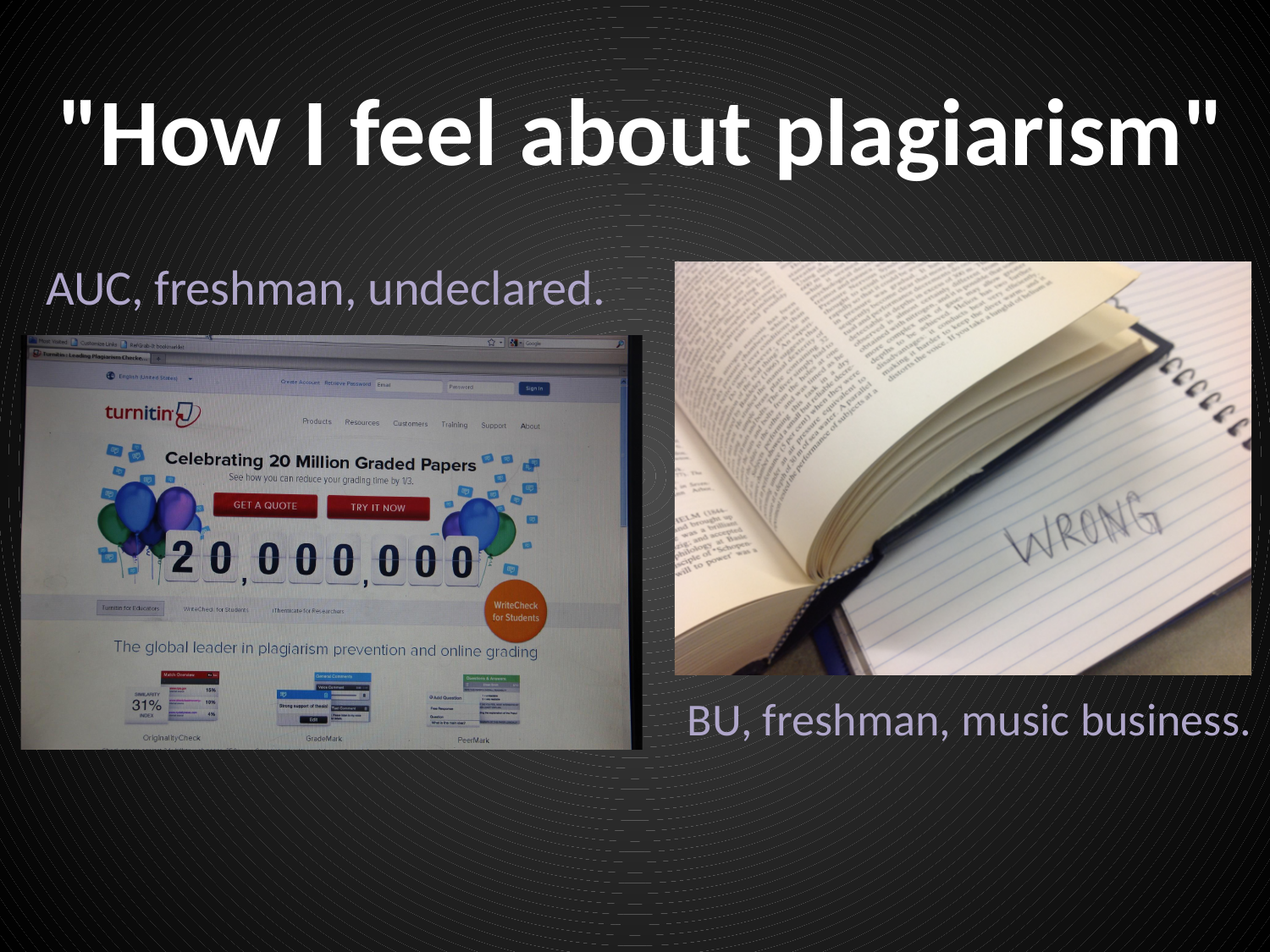

# "How I feel about plagiarism"
AUC, freshman, undeclared.

BU, freshman, music business.